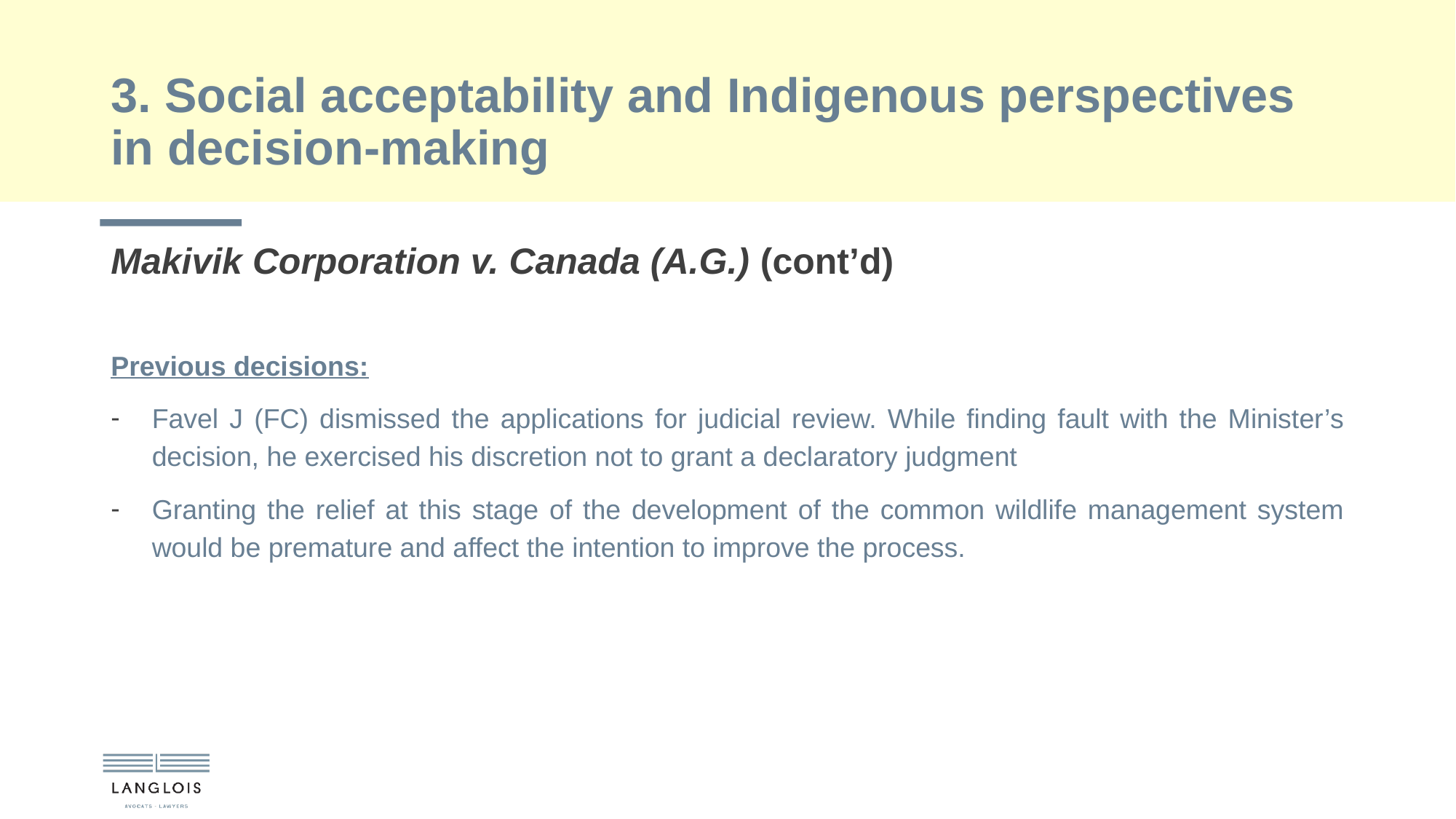

# 3. Social acceptability and Indigenous perspectives in decision-making
Makivik Corporation v. Canada (A.G.) (cont’d)

Previous decisions:
Favel J (FC) dismissed the applications for judicial review. While finding fault with the Minister’s decision, he exercised his discretion not to grant a declaratory judgment
Granting the relief at this stage of the development of the common wildlife management system would be premature and affect the intention to improve the process.